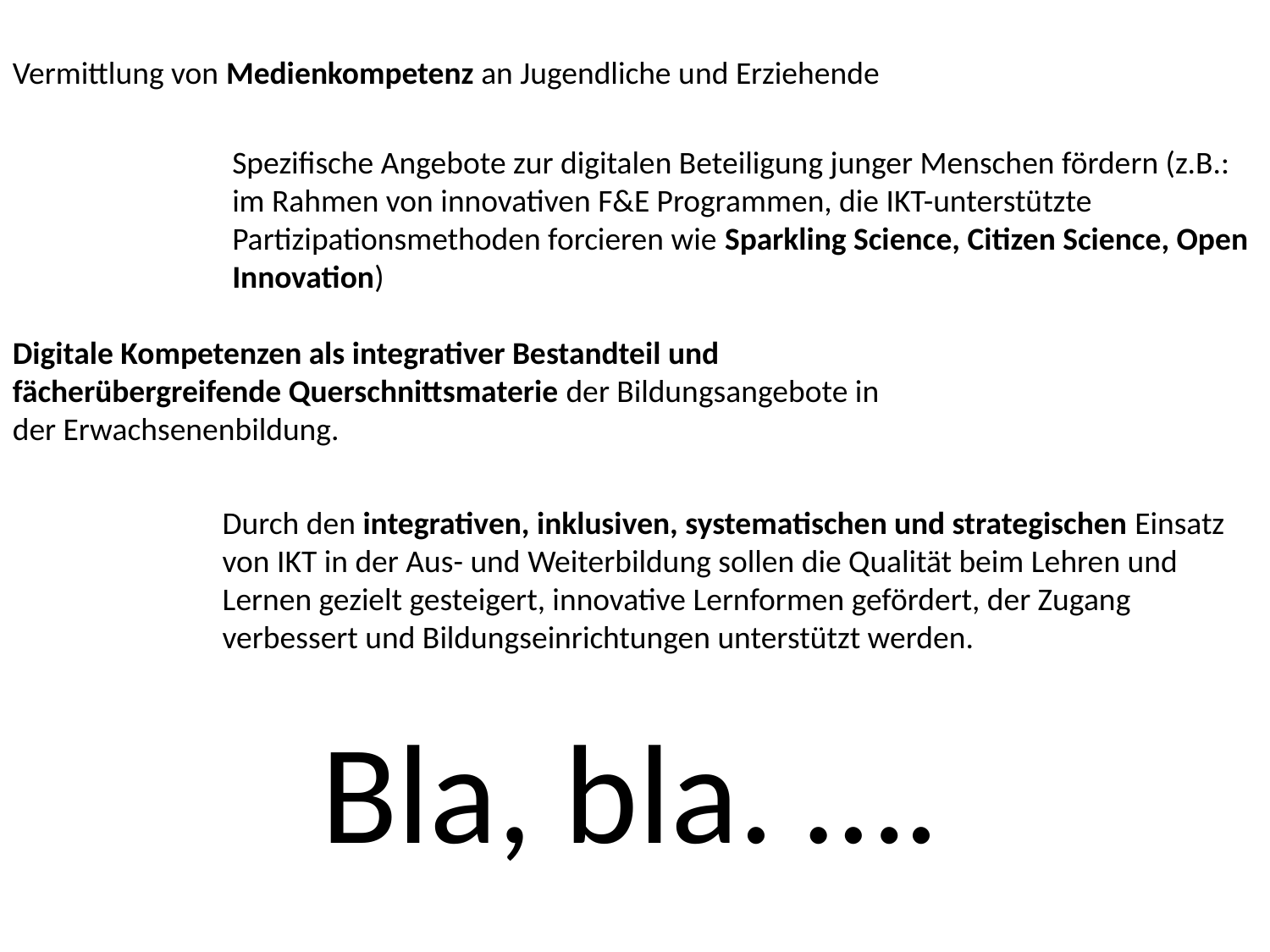

Vermittlung von Medienkompetenz an Jugendliche und Erziehende
Spezifische Angebote zur digitalen Beteiligung junger Menschen fördern (z.B.: im Rahmen von innovativen F&E Programmen, die IKT-unterstützte Partizipationsmethoden forcieren wie Sparkling Science, Citizen Science, Open Innovation)
Digitale Kompetenzen als integrativer Bestandteil und fächerübergreifende Querschnittsmaterie der Bildungsangebote in der Erwachsenenbildung.
Durch den integrativen, inklusiven, systematischen und strategischen Einsatz von IKT in der Aus- und Weiterbildung sollen die Qualität beim Lehren und Lernen gezielt gesteigert, innovative Lernformen gefördert, der Zugang verbessert und Bildungseinrichtungen unterstützt werden.
Bla, bla. ….